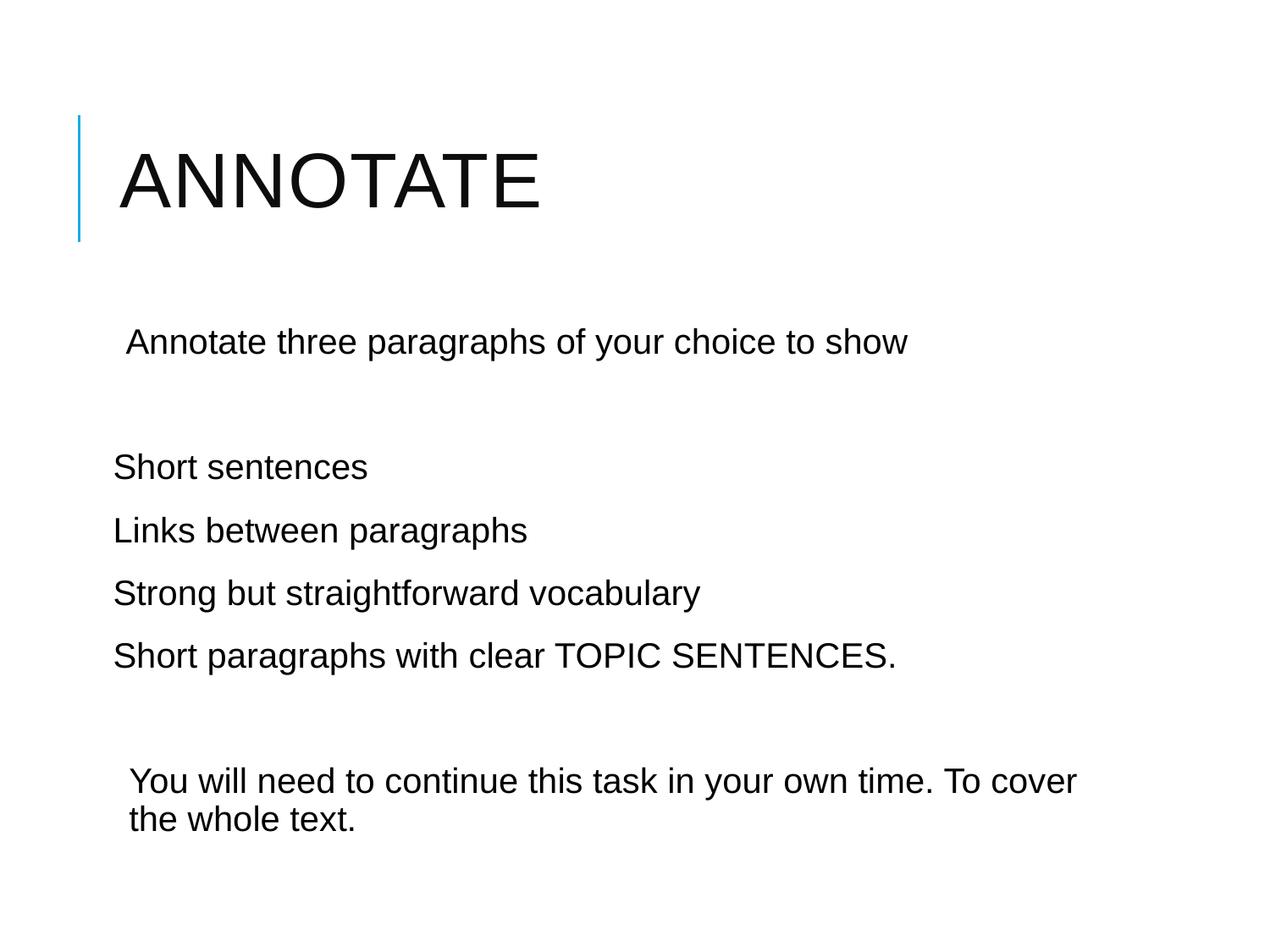

# Annotate
Annotate three paragraphs of your choice to show

Short sentences
Links between paragraphs
Strong but straightforward vocabulary
Short paragraphs with clear TOPIC SENTENCES.

You will need to continue this task in your own time. To cover the whole text.